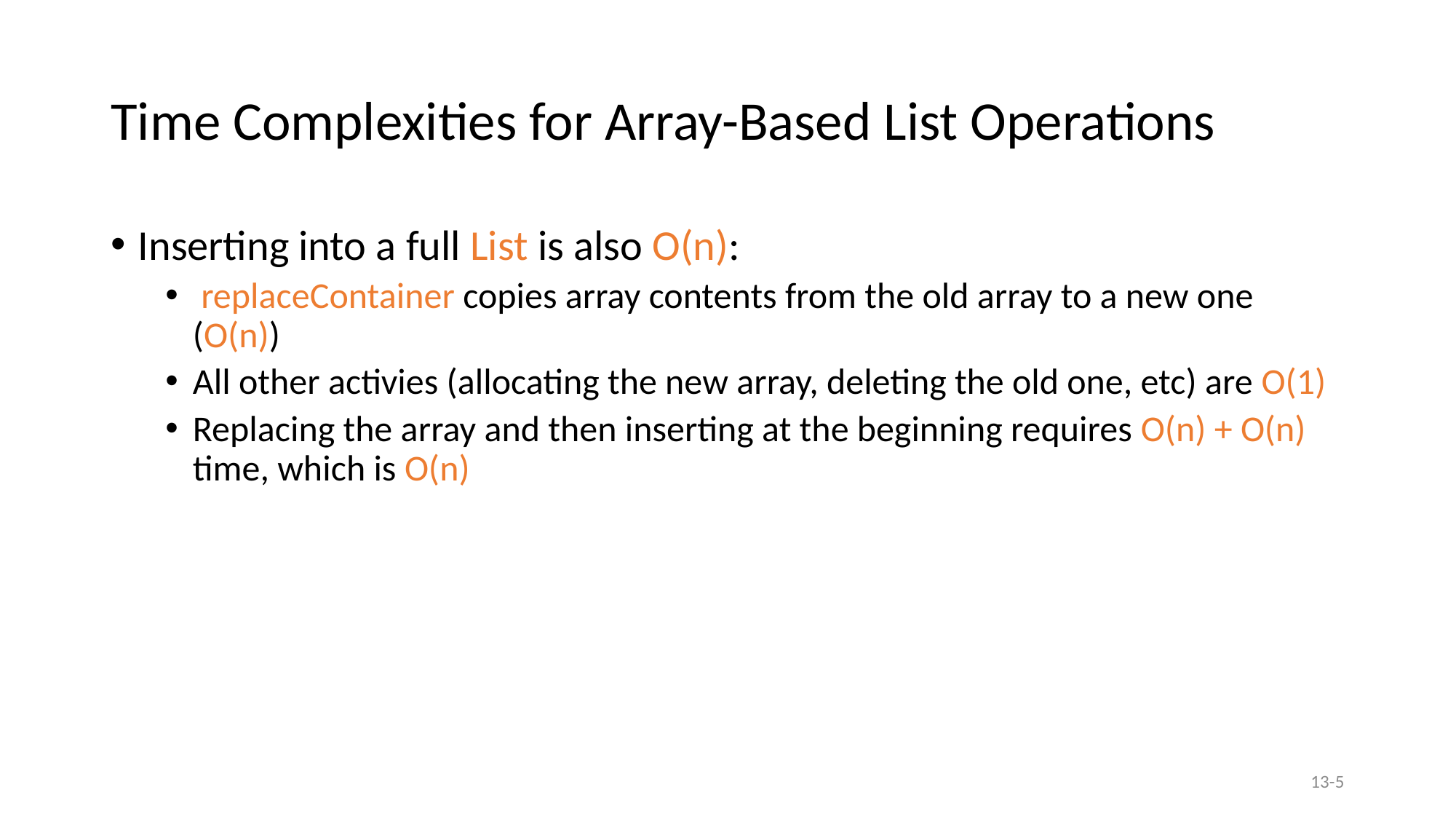

# Time Complexities for Array-Based List Operations
Inserting into a full List is also O(n):
 replaceContainer copies array contents from the old array to a new one (O(n))
All other activies (allocating the new array, deleting the old one, etc) are O(1)
Replacing the array and then inserting at the beginning requires O(n) + O(n) time, which is O(n)
13-5